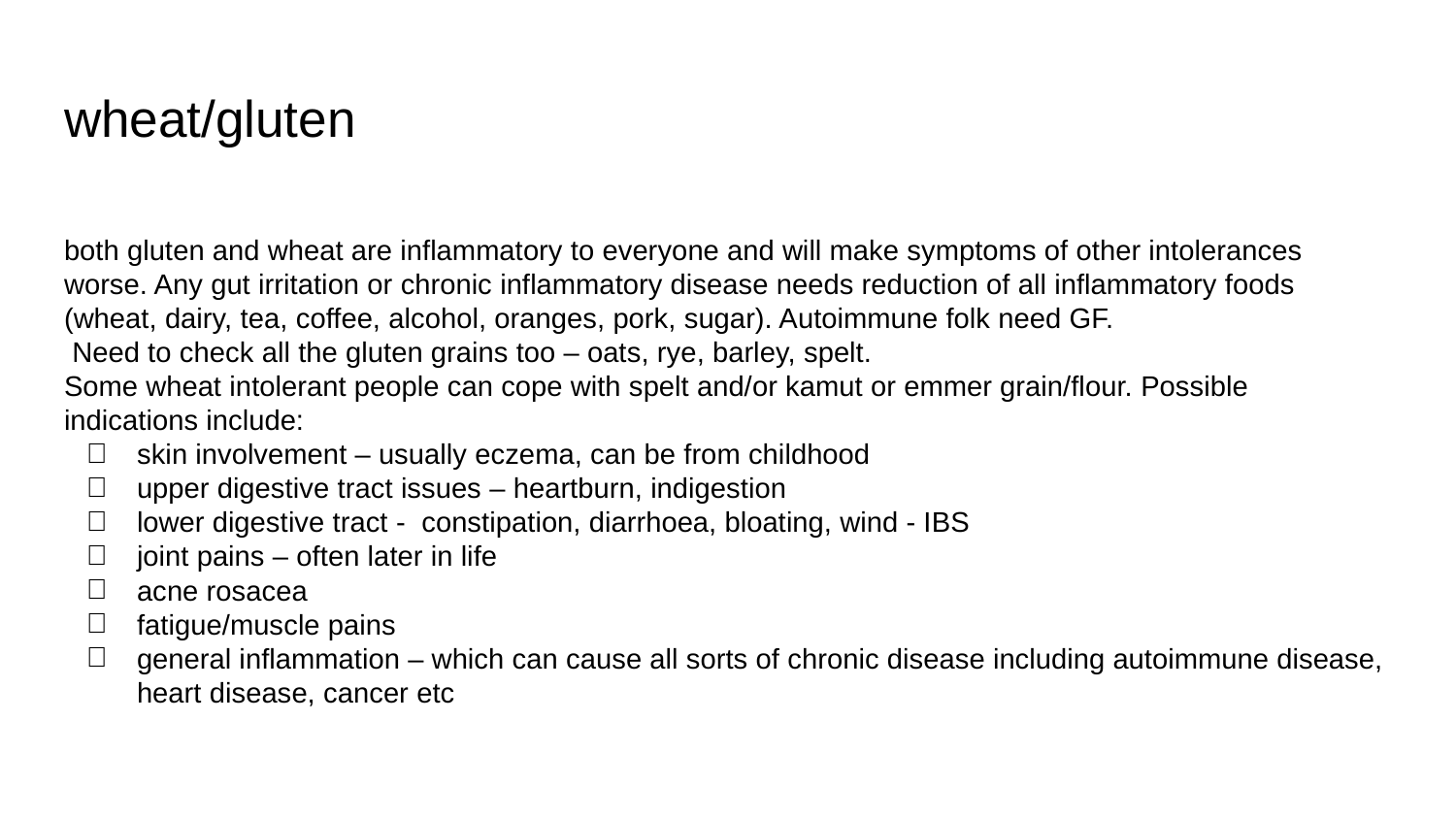

# wheat/gluten

both gluten and wheat are inflammatory to everyone and will make symptoms of other intolerances worse. Any gut irritation or chronic inflammatory disease needs reduction of all inflammatory foods (wheat, dairy, tea, coffee, alcohol, oranges, pork, sugar). Autoimmune folk need GF.
 Need to check all the gluten grains too – oats, rye, barley, spelt.
Some wheat intolerant people can cope with spelt and/or kamut or emmer grain/flour. Possible indications include:
skin involvement – usually eczema, can be from childhood
upper digestive tract issues – heartburn, indigestion
lower digestive tract -  constipation, diarrhoea, bloating, wind - IBS
joint pains – often later in life
acne rosacea
fatigue/muscle pains
general inflammation – which can cause all sorts of chronic disease including autoimmune disease, heart disease, cancer etc